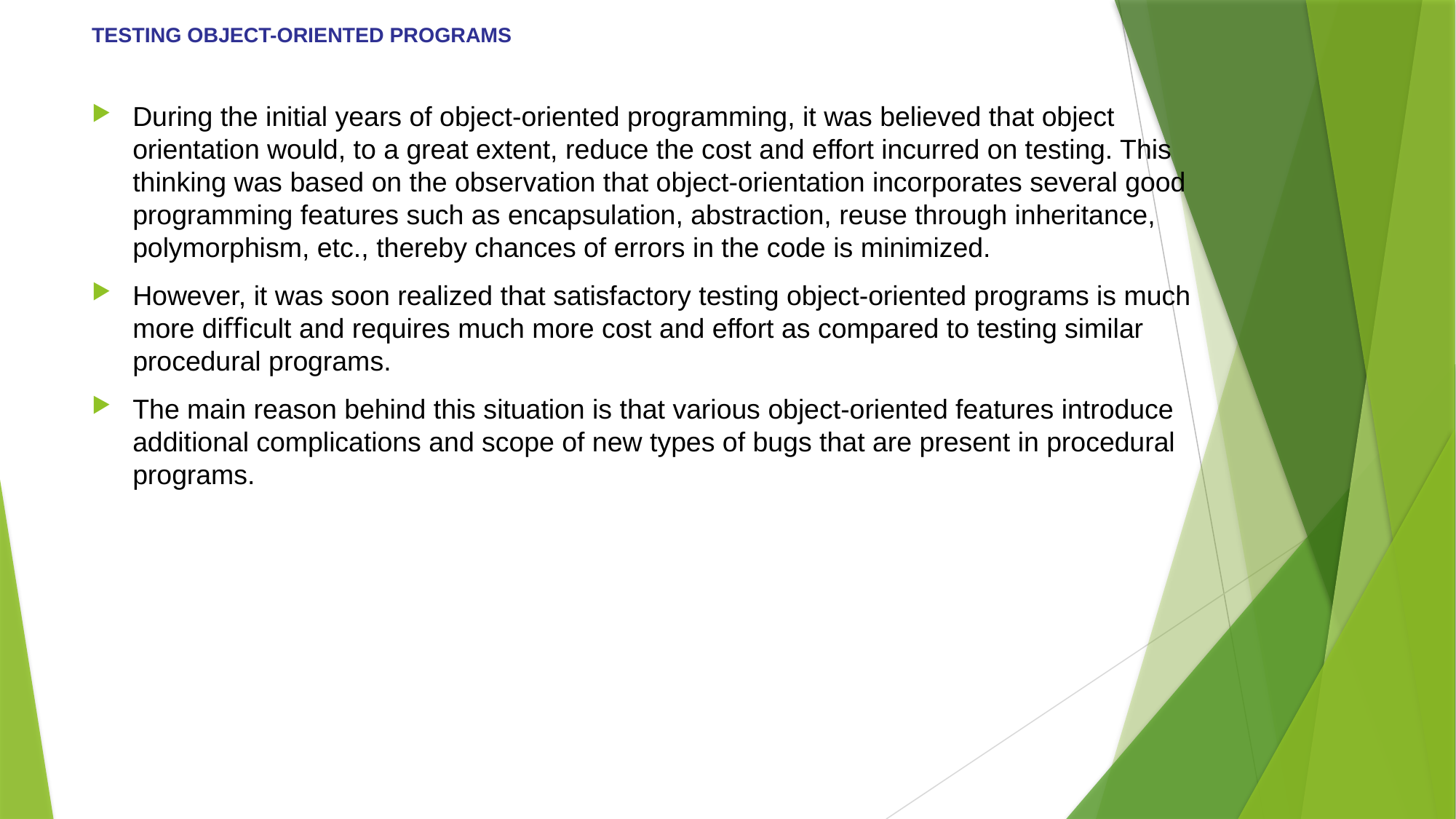

# TESTING OBJECT-ORIENTED PROGRAMS
During the initial years of object-oriented programming, it was believed that object orientation would, to a great extent, reduce the cost and effort incurred on testing. This thinking was based on the observation that object-orientation incorporates several good programming features such as encapsulation, abstraction, reuse through inheritance, polymorphism, etc., thereby chances of errors in the code is minimized.
However, it was soon realized that satisfactory testing object-oriented programs is much more diﬃcult and requires much more cost and effort as compared to testing similar procedural programs.
The main reason behind this situation is that various object-oriented features introduce additional complications and scope of new types of bugs that are present in procedural programs.